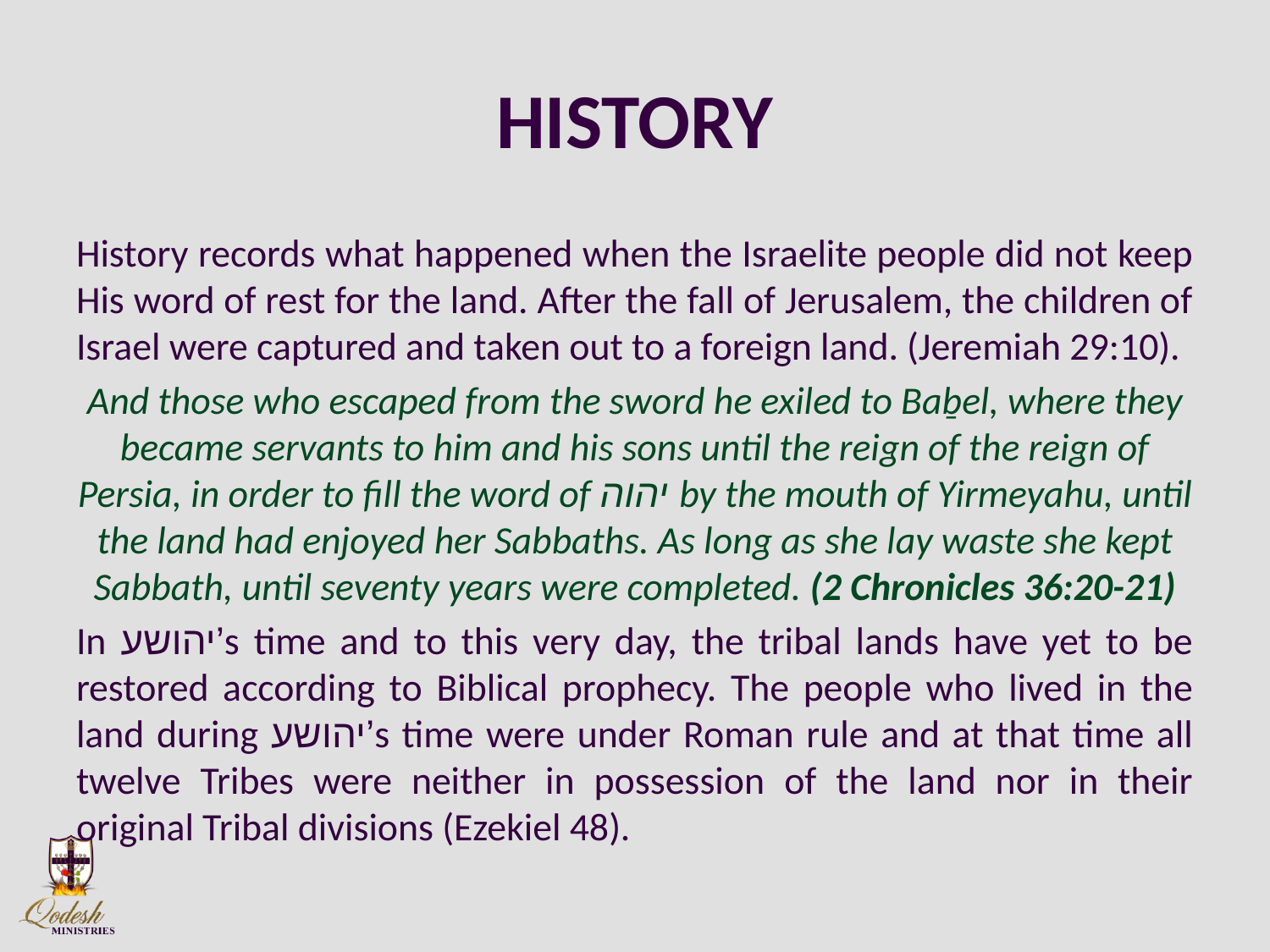

# HISTORY
History records what happened when the Israelite people did not keep His word of rest for the land. After the fall of Jerusalem, the children of Israel were captured and taken out to a foreign land. (Jeremiah 29:10).
And those who escaped from the sword he exiled to Baḇel, where they became servants to him and his sons until the reign of the reign of Persia, in order to fill the word of יהוה by the mouth of Yirmeyahu, until the land had enjoyed her Sabbaths. As long as she lay waste she kept Sabbath, until seventy years were completed. (2 Chronicles 36:20-21)
In יהושע’s time and to this very day, the tribal lands have yet to be restored according to Biblical prophecy. The people who lived in the land during יהושע’s time were under Roman rule and at that time all twelve Tribes were neither in possession of the land nor in their original Tribal divisions (Ezekiel 48).